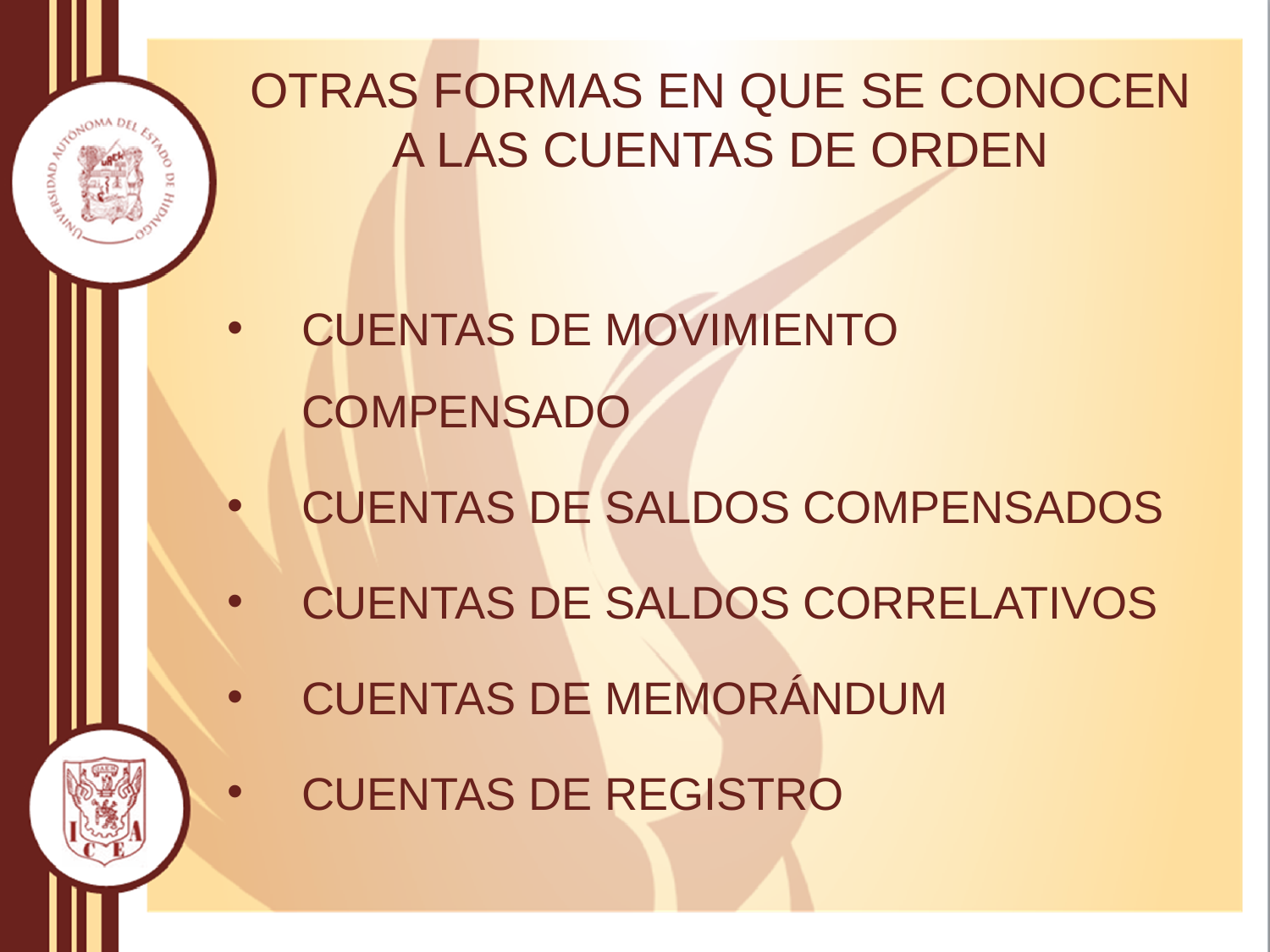

# OTRAS FORMAS EN QUE SE CONOCEN A LAS CUENTAS DE ORDEN
CUENTAS DE MOVIMIENTO COMPENSADO
CUENTAS DE SALDOS COMPENSADOS
CUENTAS DE SALDOS CORRELATIVOS
CUENTAS DE MEMORÁNDUM
CUENTAS DE REGISTRO